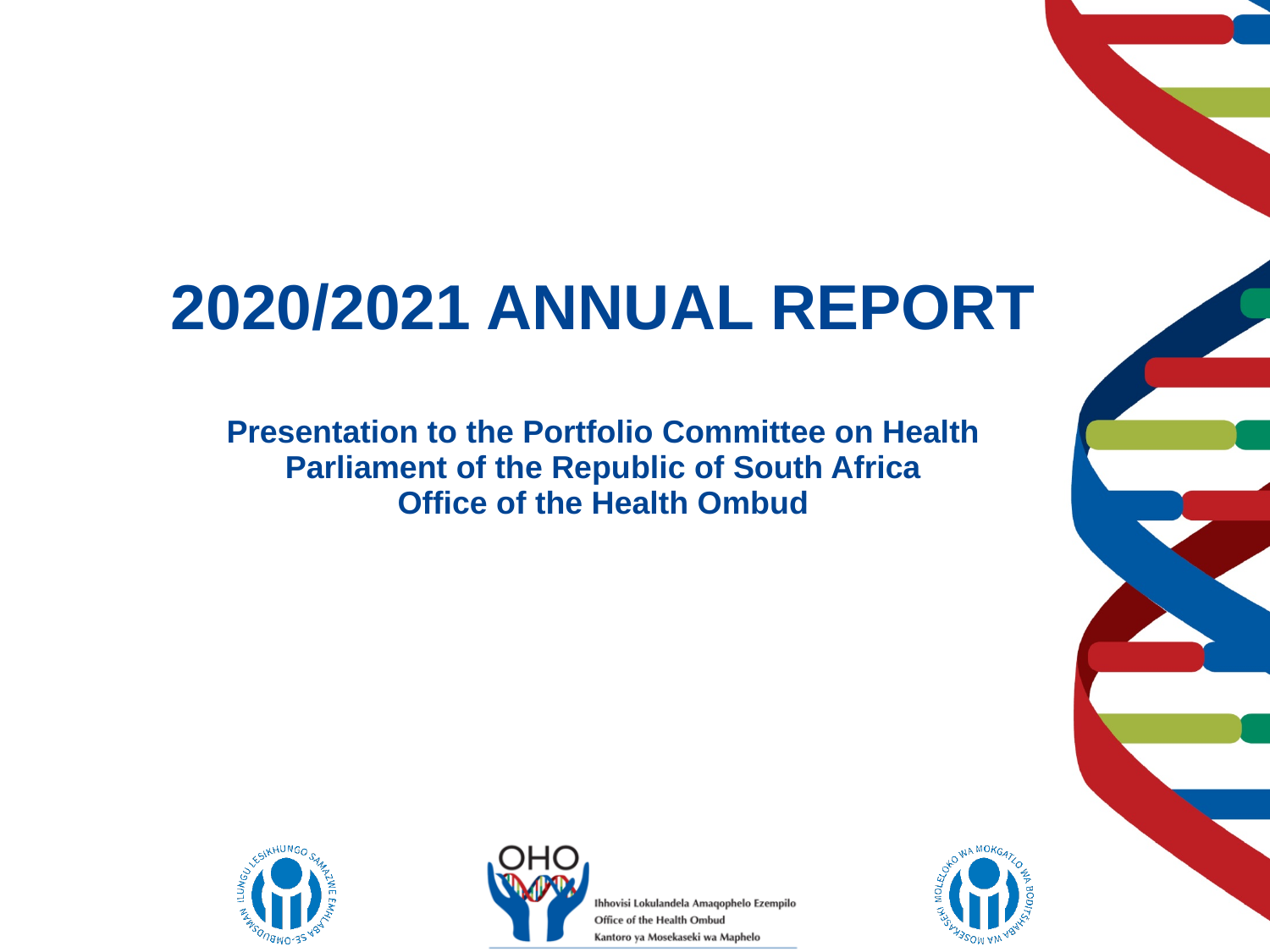

# 2020/2021 ANNUAL REPORT Presentation to the Portfolio Committee on Health Parliament of the Republic of South Africa Office of the Health Ombud